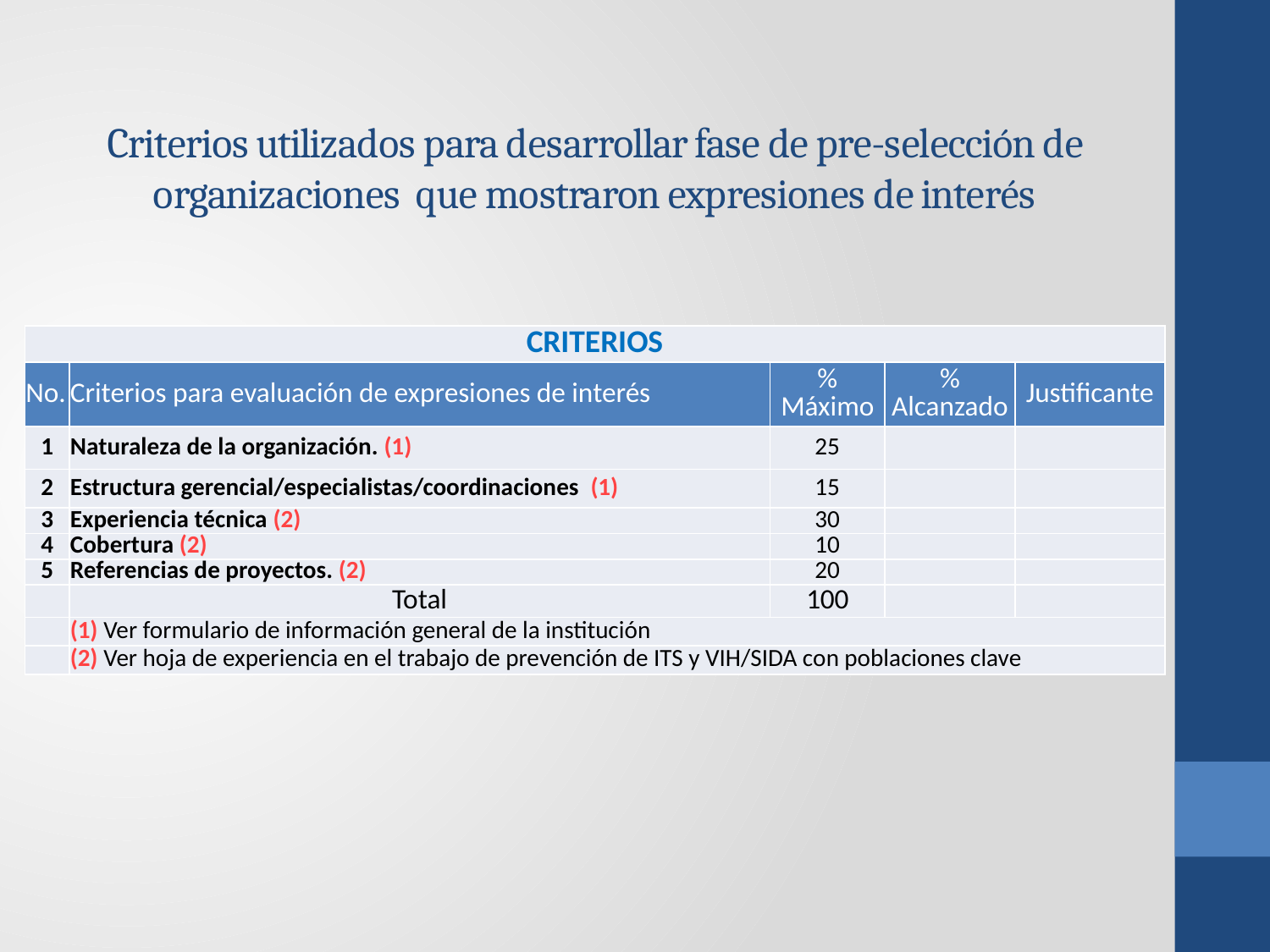

# Criterios utilizados para desarrollar fase de pre-selección de organizaciones  que mostraron expresiones de interés
| CRITERIOS |  |  |  |  |
| --- | --- | --- | --- | --- |
| No. | Criterios para evaluación de expresiones de interés | % Máximo | % Alcanzado | Justificante |
| 1 | Naturaleza de la organización. (1) | 25 |  |  |
| 2 | Estructura gerencial/especialistas/coordinaciones (1) | 15 |  |  |
| 3 | Experiencia técnica (2) | 30 |  |  |
| 4 | Cobertura (2) | 10 |  |  |
| 5 | Referencias de proyectos. (2) | 20 |  |  |
|  | Total | 100 |  |  |
|  | (1) Ver formulario de información general de la institución |  |  |  |
|  | (2) Ver hoja de experiencia en el trabajo de prevención de ITS y VIH/SIDA con poblaciones clave |  |  |  |